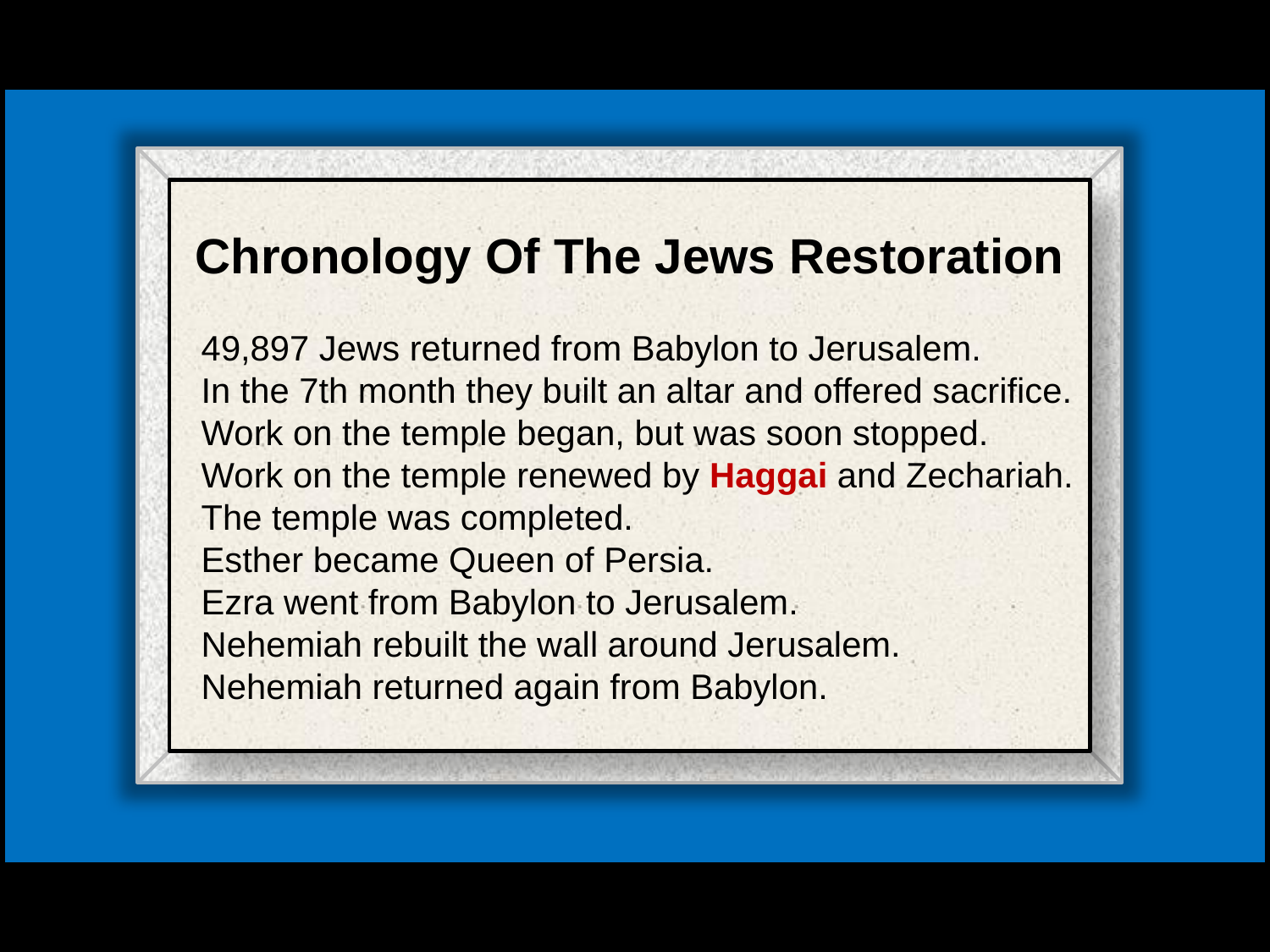

Chronology Of The Jews Restoration

  49,897 Jews returned from Babylon to Jerusalem.
  In the 7th month they built an altar and offered sacrifice.
  Work on the temple began, but was soon stopped.
  Work on the temple renewed by Haggai and Zechariah.
  The temple was completed.
  Esther became Queen of Persia.
  Ezra went from Babylon to Jerusalem.
  Nehemiah rebuilt the wall around Jerusalem.
  Nehemiah returned again from Babylon.